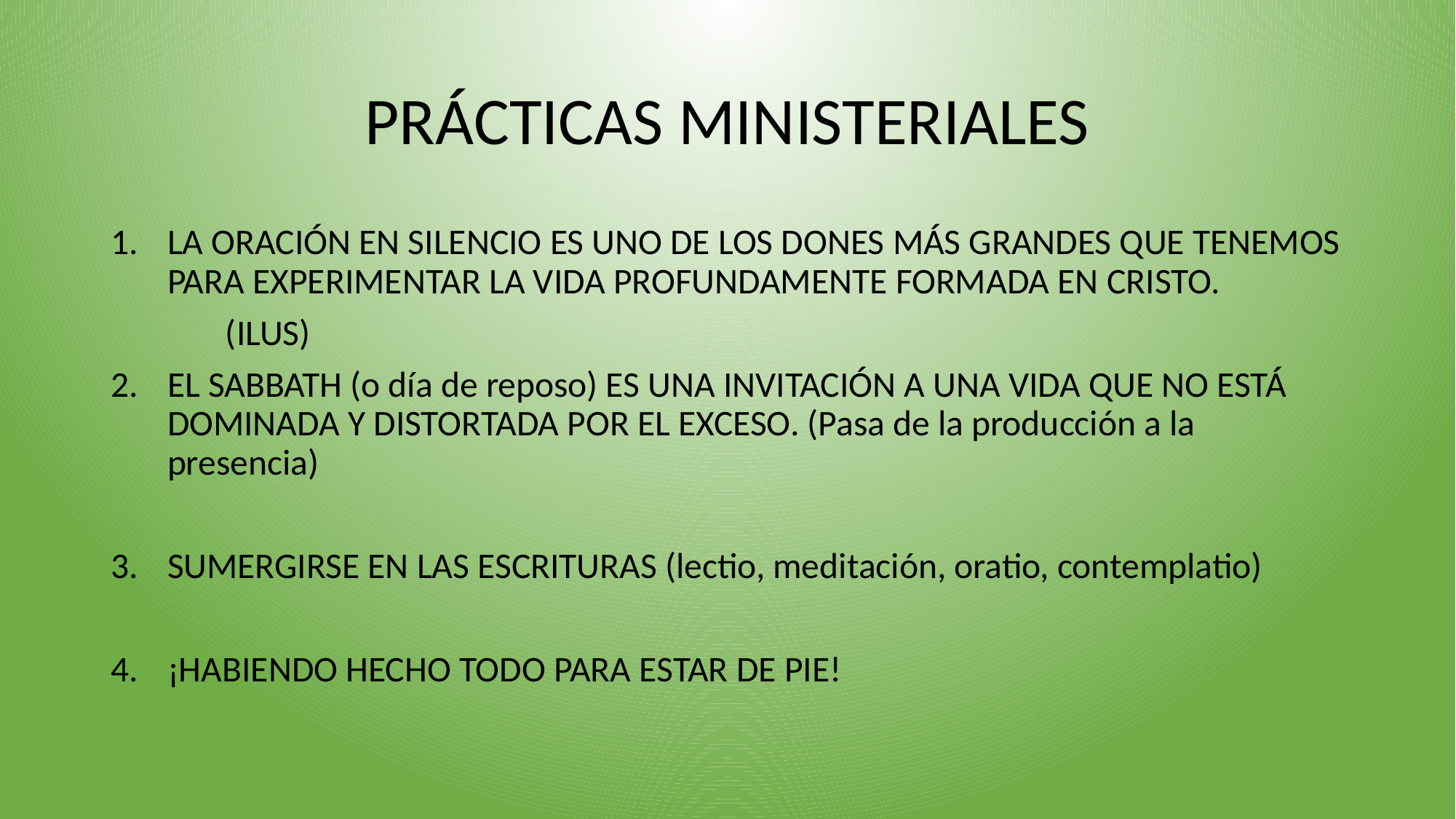

# PRÁCTICAS MINISTERIALES
LA ORACIÓN EN SILENCIO ES UNO DE LOS DONES MÁS GRANDES QUE TENEMOS PARA EXPERIMENTAR LA VIDA PROFUNDAMENTE FORMADA EN CRISTO.
              (ILUS)
EL SABBATH (o día de reposo) ES UNA INVITACIÓN A UNA VIDA QUE NO ESTÁ DOMINADA Y DISTORTADA POR EL EXCESO. (Pasa de la producción a la presencia)

SUMERGIRSE EN LAS ESCRITURAS (lectio, meditación, oratio, contemplatio)

¡HABIENDO HECHO TODO PARA ESTAR DE PIE!